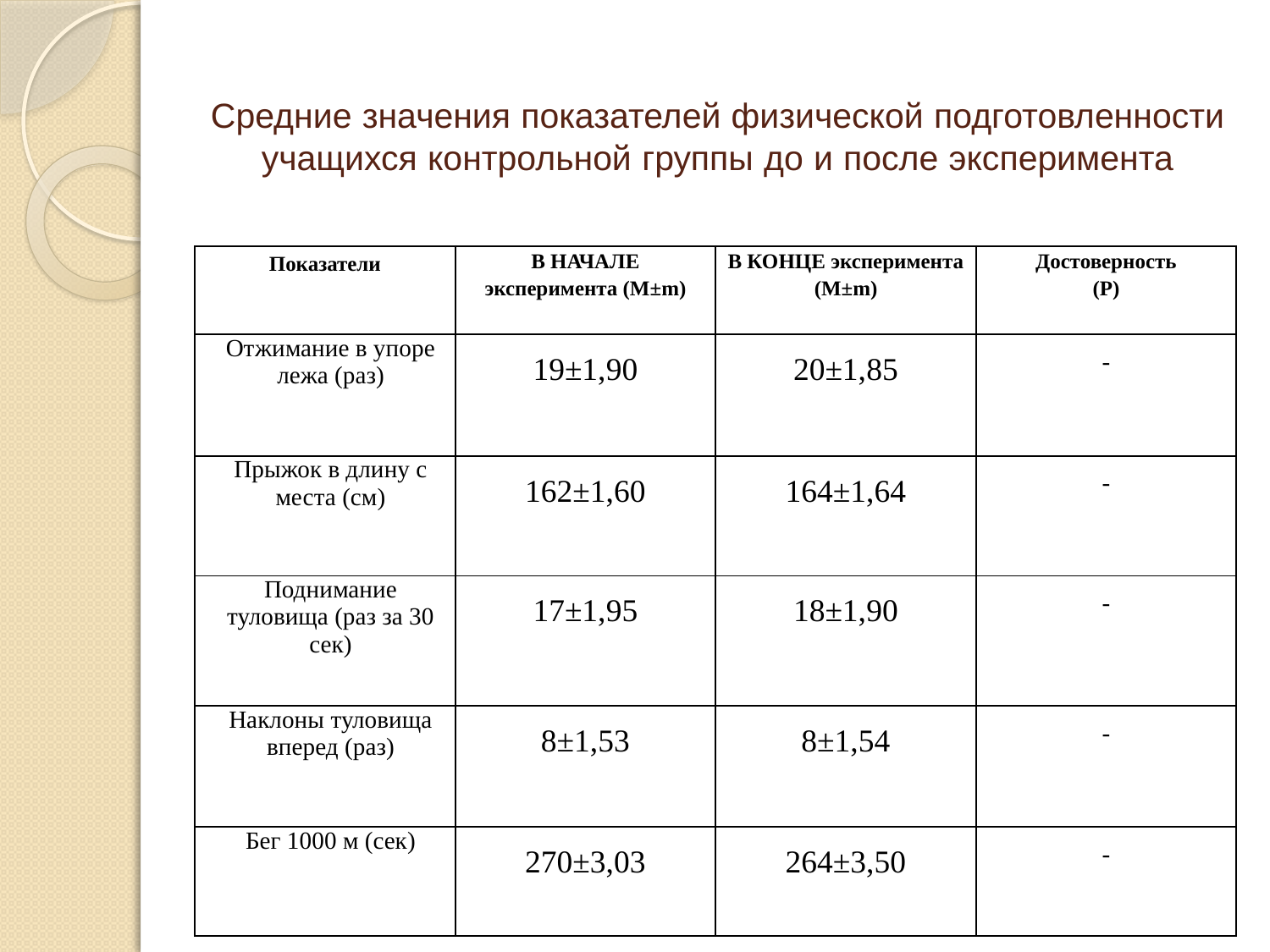

# Средние значения показателей физической подготовленности учащихся контрольной группы до и после эксперимента
| Показатели | В НАЧАЛЕ эксперимента (М±m) | В КОНЦЕ эксперимента (М±m) | Достоверность (Р) |
| --- | --- | --- | --- |
| Отжимание в упоре лежа (раз) | 19±1,90 | 20±1,85 | - |
| Прыжок в длину с места (см) | 162±1,60 | 164±1,64 | - |
| Поднимание туловища (раз за 30 сек) | 17±1,95 | 18±1,90 | - |
| Наклоны туловища вперед (раз) | 8±1,53 | 8±1,54 | - |
| Бег 1000 м (сек) | 270±3,03 | 264±3,50 | - |